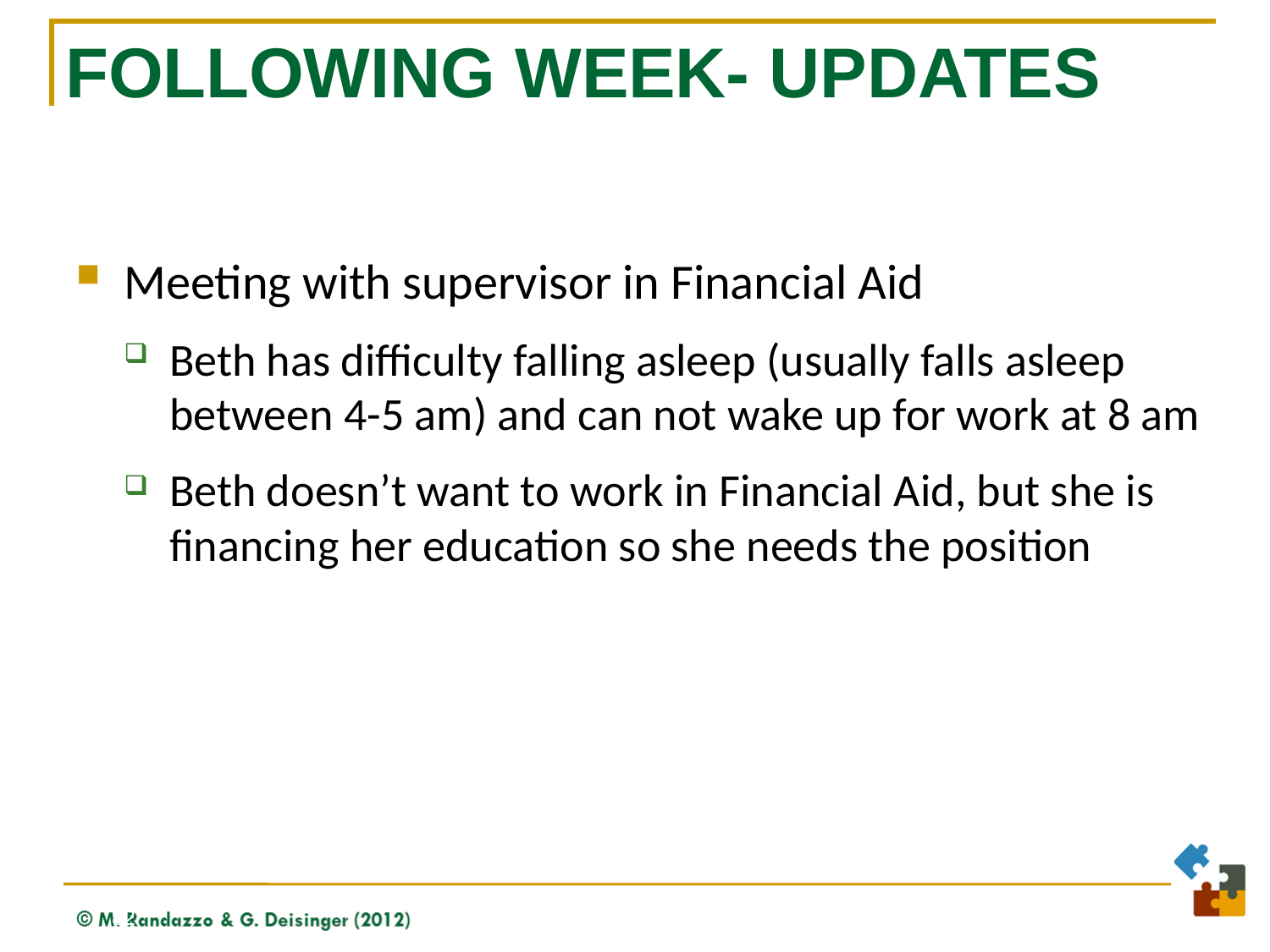

# Following week- updates
Meeting with supervisor in Financial Aid
Beth has difficulty falling asleep (usually falls asleep between 4-5 am) and can not wake up for work at 8 am
Beth doesn’t want to work in Financial Aid, but she is financing her education so she needs the position
82